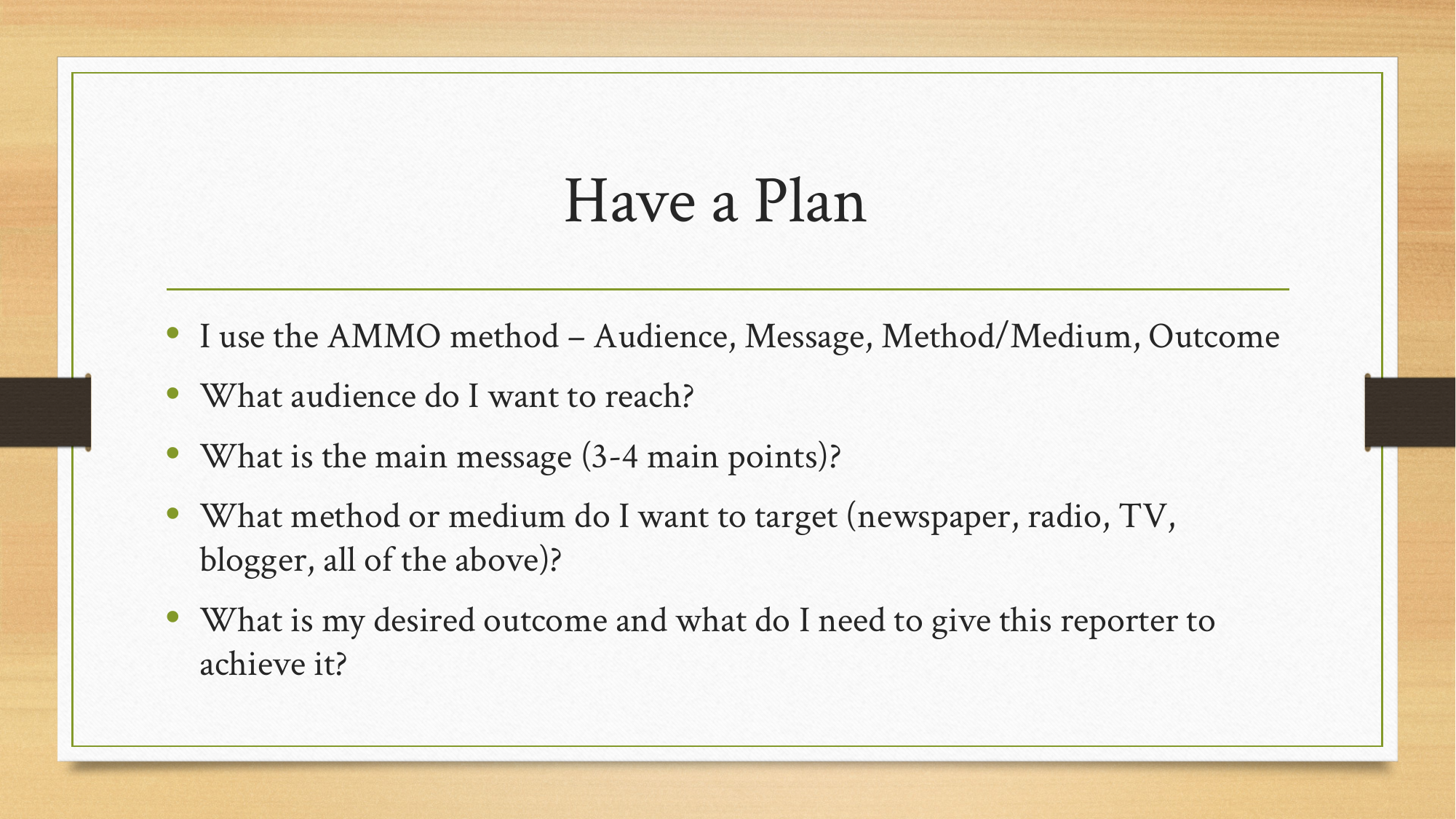

# Have a Plan
I use the AMMO method – Audience, Message, Method/Medium, Outcome
What audience do I want to reach?
What is the main message (3-4 main points)?
What method or medium do I want to target (newspaper, radio, TV, blogger, all of the above)?
What is my desired outcome and what do I need to give this reporter to achieve it?